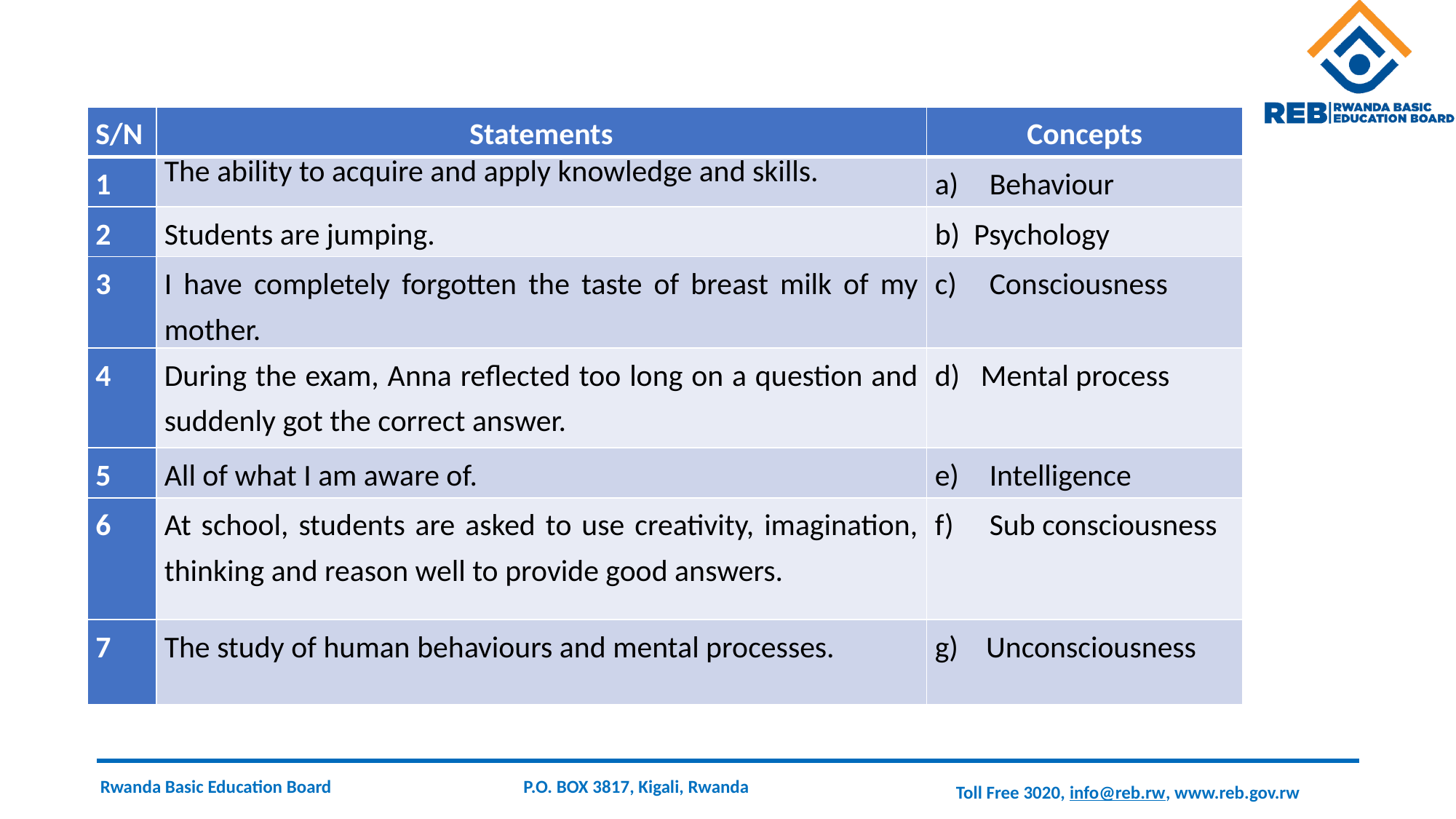

| S/N | Statements | Concepts |
| --- | --- | --- |
| 1 | The ability to acquire and apply knowledge and skills. | Behaviour |
| 2 | Students are jumping. | b) Psychology |
| 3 | I have completely forgotten the taste of breast milk of my mother. | Consciousness |
| 4 | During the exam, Anna reflected too long on a question and suddenly got the correct answer. | d) Mental process |
| 5 | All of what I am aware of. | Intelligence |
| 6 | At school, students are asked to use creativity, imagination, thinking and reason well to provide good answers. | Sub consciousness |
| 7 | The study of human behaviours and mental processes. | g) Unconsciousness |